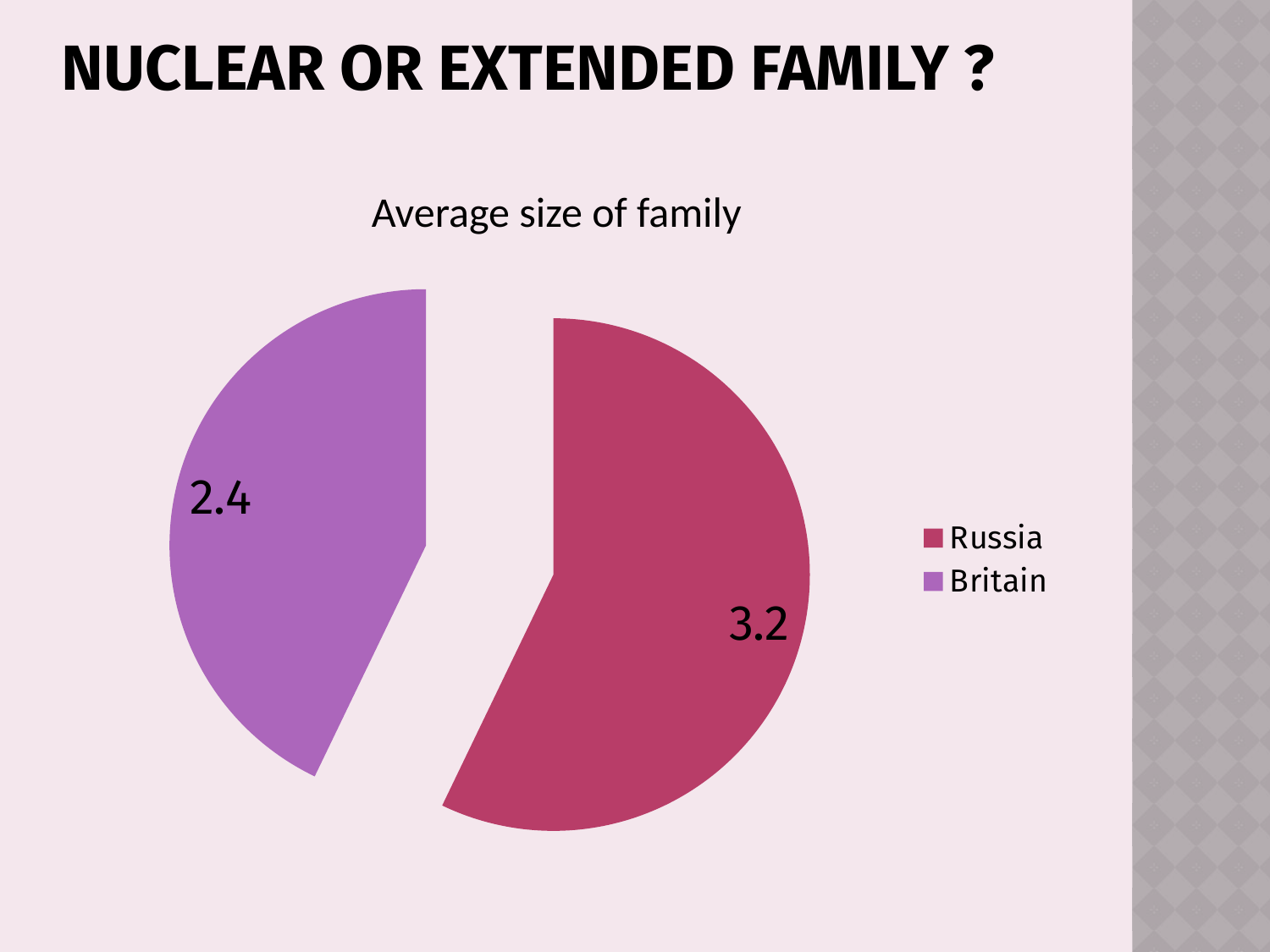

# Nuclear or extended family ?
Average size of family

### Chart

| Category | Столбец2 |
|---|---|
| Russia | 3.2 |
| Britain | 2.4 |